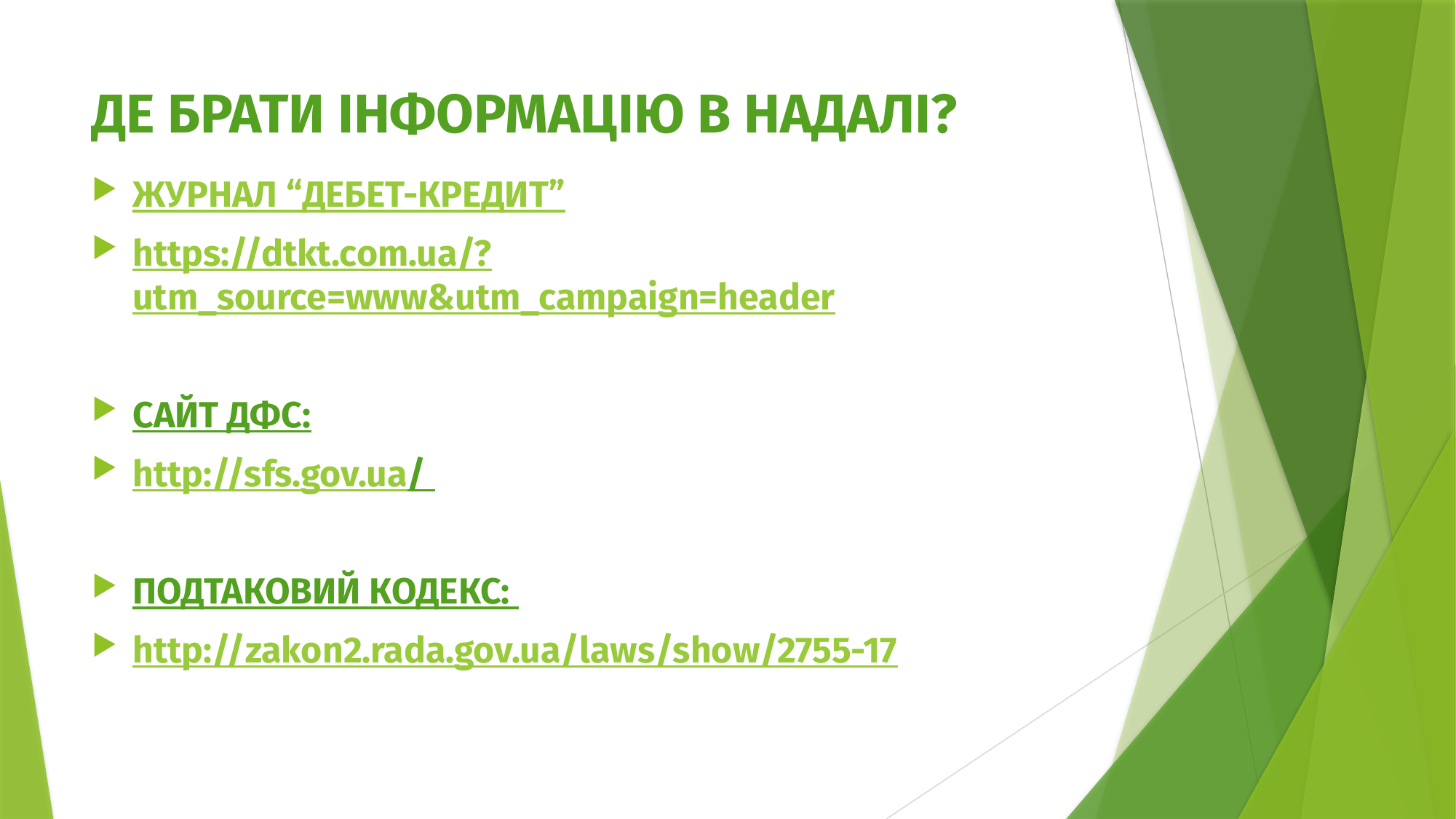

# ДЕ БРАТИ ІНФОРМАЦІЮ В НАДАЛІ?
ЖУРНАЛ “ДЕБЕТ-КРЕДИТ”
https://dtkt.com.ua/?utm_source=www&utm_campaign=header

САЙТ ДФС:
http://sfs.gov.ua/

ПОДТАКОВИЙ КОДЕКС:
http://zakon2.rada.gov.ua/laws/show/2755-17